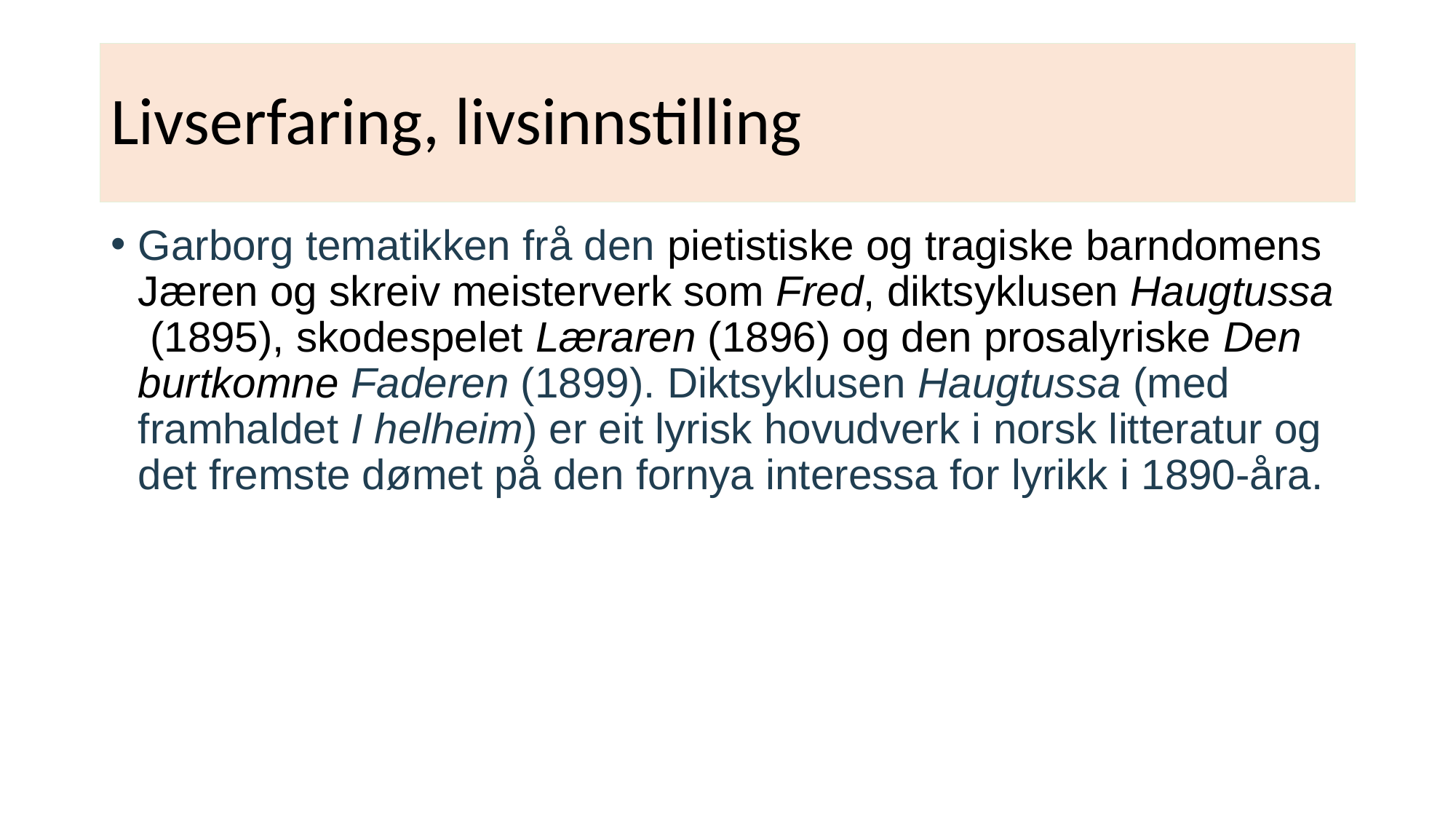

# Livserfaring, livsinnstilling
Garborg tematikken frå den pietistiske og tragiske barndomens Jæren og skreiv meisterverk som Fred, diktsyklusen Haugtussa (1895), skodespelet Læraren (1896) og den prosalyriske Den burtkomne Faderen (1899). Diktsyklusen Haugtussa (med framhaldet I helheim) er eit lyrisk hovudverk i norsk litteratur og det fremste dømet på den fornya interessa for lyrikk i 1890-åra.